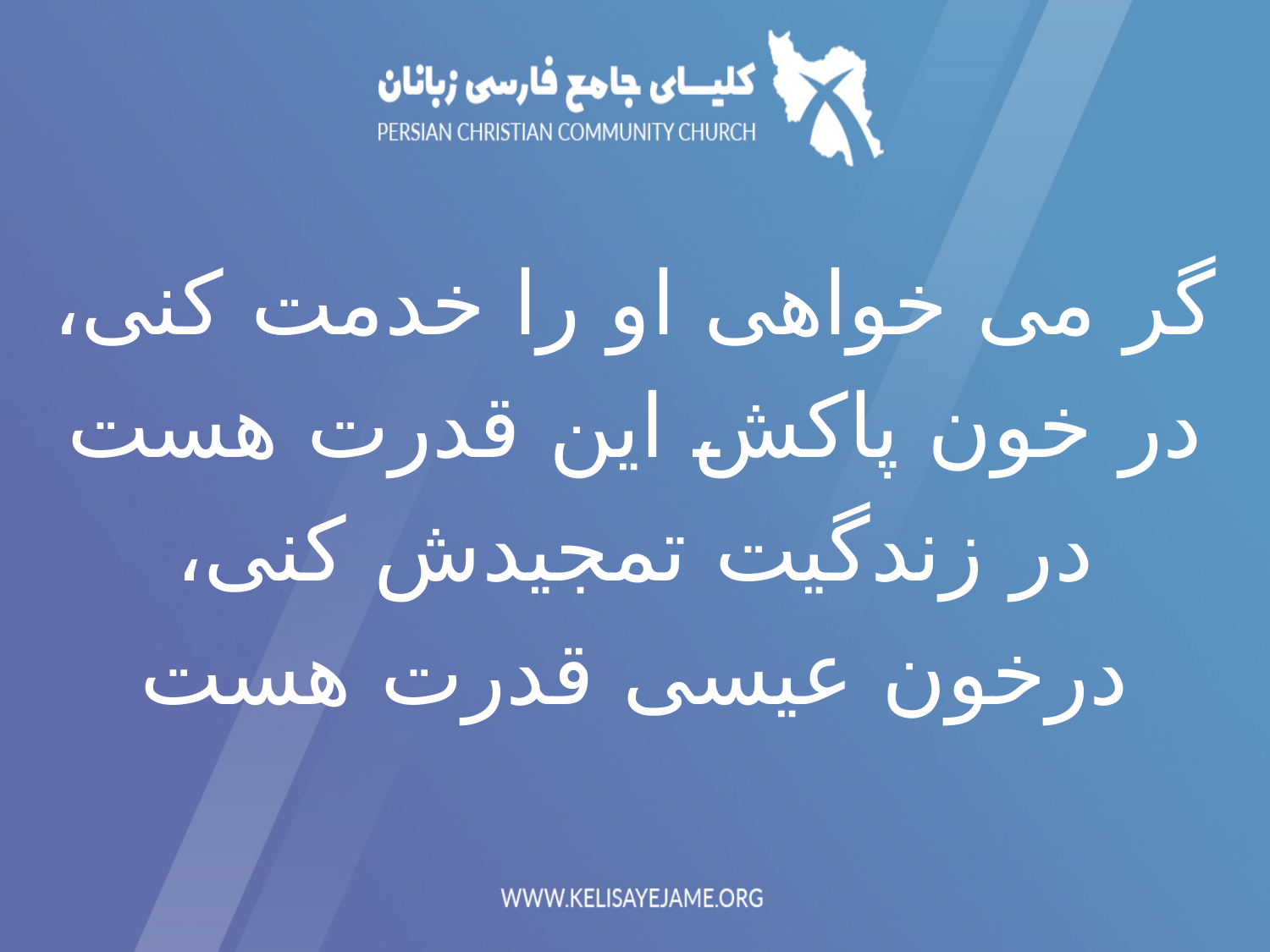

گر می خواهی او را خدمت کنی،
در خون پاکش این قدرت هست
در زندگیت تمجیدش کنی،
درخون عیسی قدرت هست